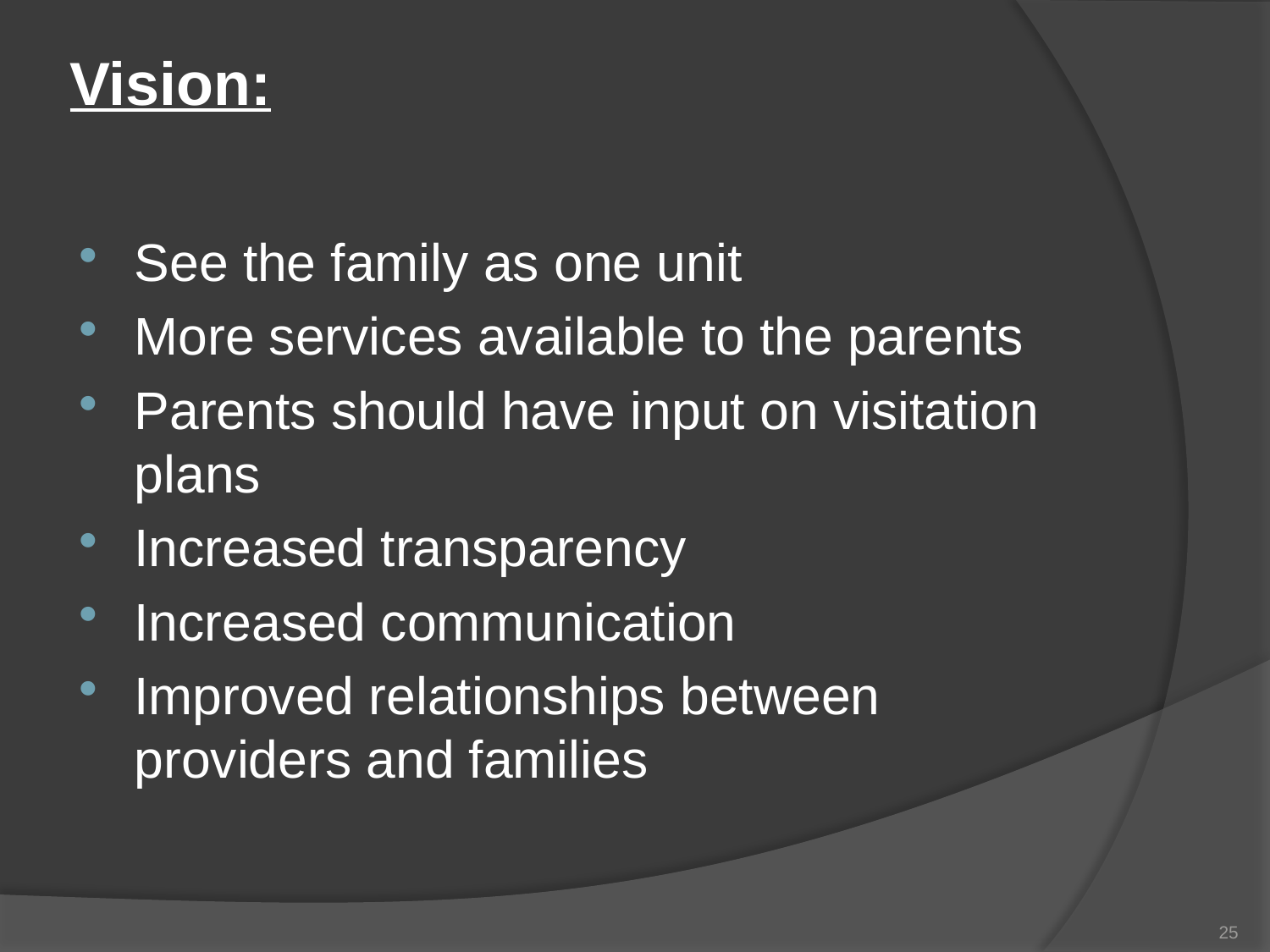

# Vision:
See the family as one unit
More services available to the parents
Parents should have input on visitation plans
Increased transparency
Increased communication
Improved relationships between providers and families

25